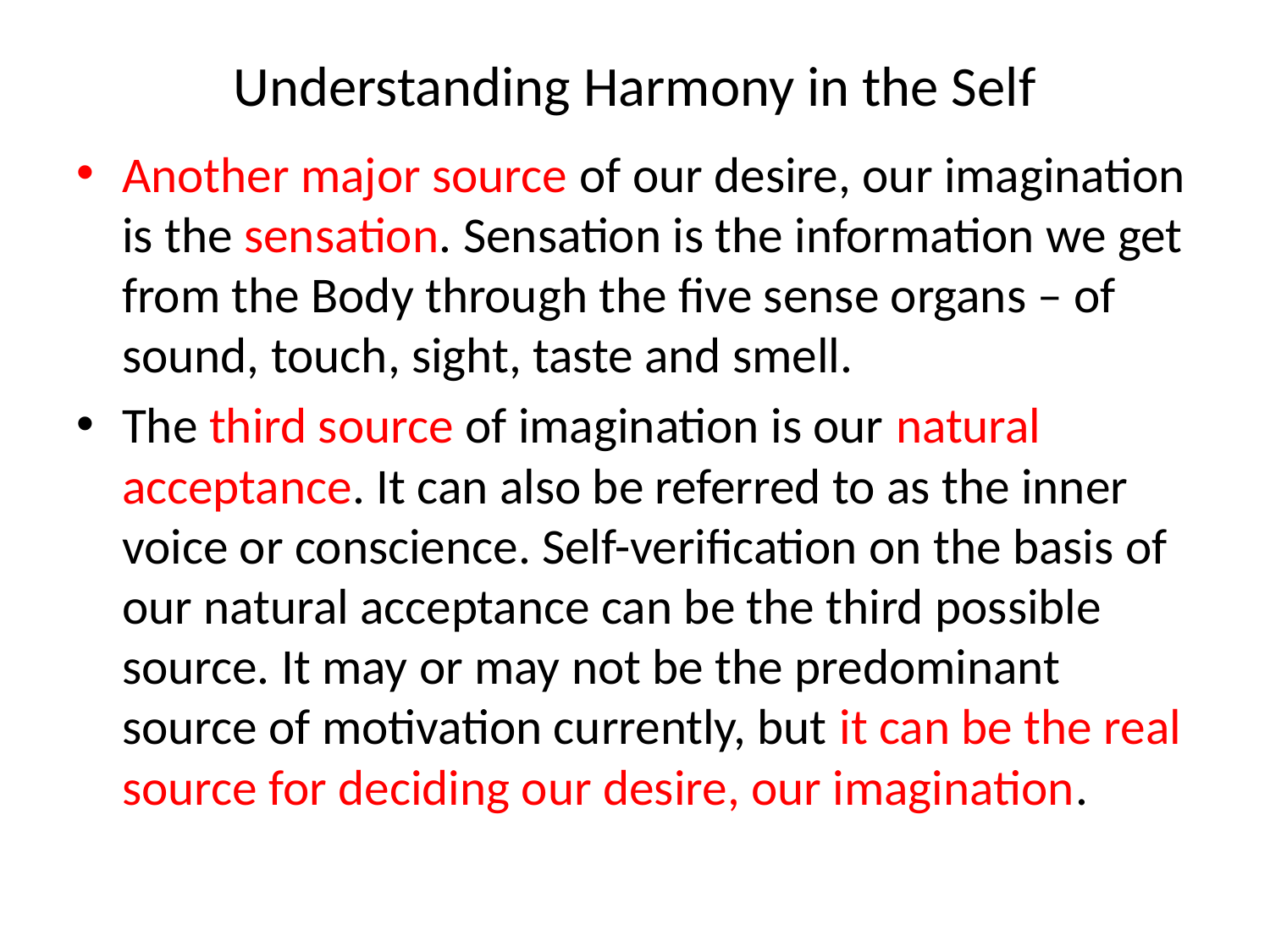

# Understanding Harmony in the Self
Another major source of our desire, our imagination is the sensation. Sensation is the information we get from the Body through the five sense organs – of sound, touch, sight, taste and smell.
The third source of imagination is our natural acceptance. It can also be referred to as the inner voice or conscience. Self-verification on the basis of our natural acceptance can be the third possible source. It may or may not be the predominant source of motivation currently, but it can be the real source for deciding our desire, our imagination.